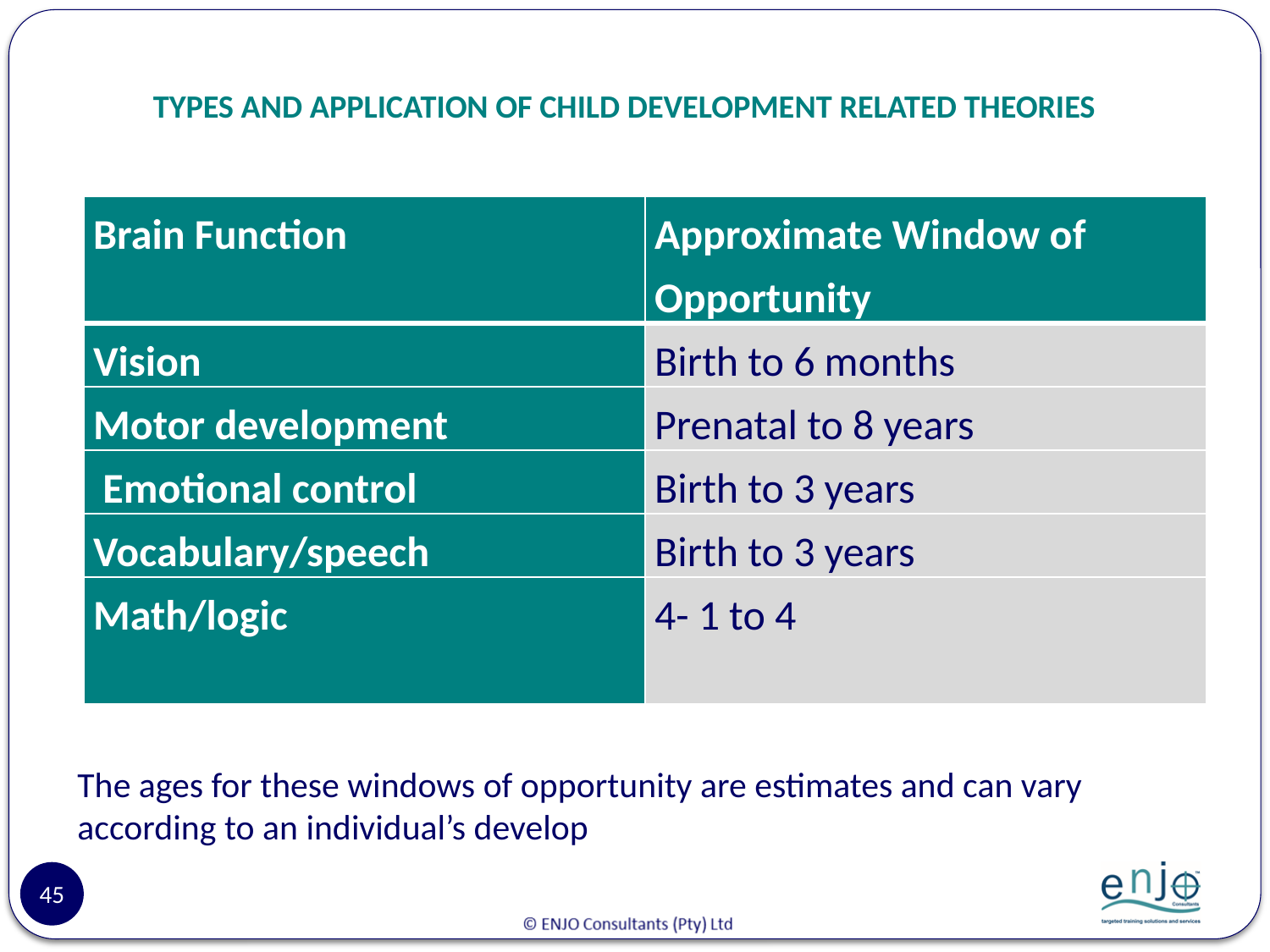

# TYPES AND APPLICATION OF CHILD DEVELOPMENT RELATED THEORIES

| Brain Function | Approximate Window of Opportunity |
| --- | --- |
| Vision | Birth to 6 months |
| Motor development | Prenatal to 8 years |
| Emotional control | Birth to 3 years |
| Vocabulary/speech | Birth to 3 years |
| Math/logic | 4- 1 to 4 |
The ages for these windows of opportunity are estimates and can vary according to an individual’s develop
45